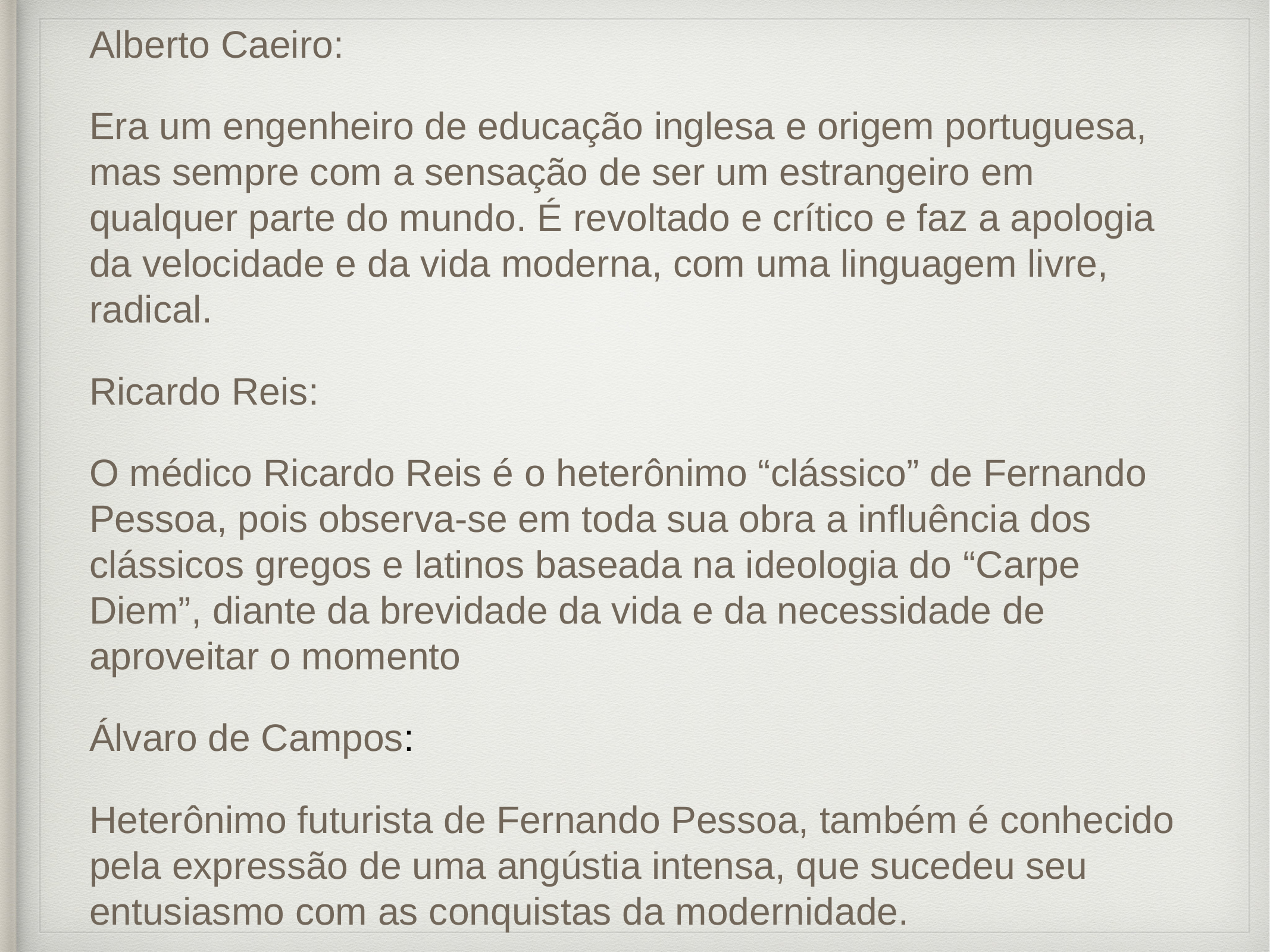

Alberto Caeiro:
Era um engenheiro de educação inglesa e origem portuguesa, mas sempre com a sensação de ser um estrangeiro em qualquer parte do mundo. É revoltado e crítico e faz a apologia da velocidade e da vida moderna, com uma linguagem livre, radical.
Ricardo Reis:
O médico Ricardo Reis é o heterônimo “clássico” de Fernando Pessoa, pois observa-se em toda sua obra a influência dos clássicos gregos e latinos baseada na ideologia do “Carpe Diem”, diante da brevidade da vida e da necessidade de aproveitar o momento
Álvaro de Campos:
Heterônimo futurista de Fernando Pessoa, também é conhecido pela expressão de uma angústia intensa, que sucedeu seu entusiasmo com as conquistas da modernidade.